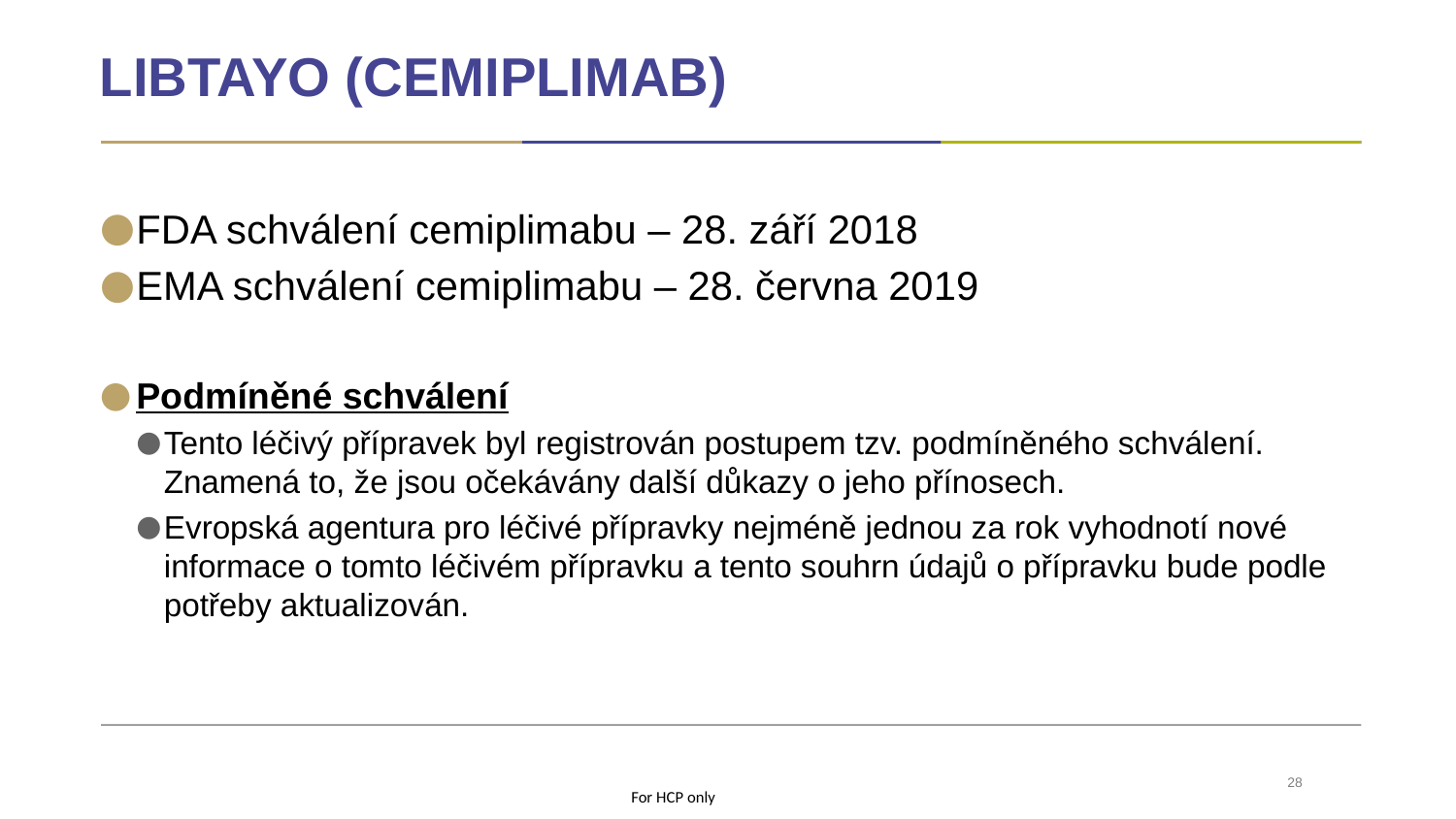

# LIBTAYO (CEMIPLIMAB)

FDA schválení cemiplimabu – 28. září 2018
EMA schválení cemiplimabu – 28. června 2019

Podmíněné schválení
Tento léčivý přípravek byl registrován postupem tzv. podmíněného schválení. Znamená to, že jsou očekávány další důkazy o jeho přínosech.
Evropská agentura pro léčivé přípravky nejméně jednou za rok vyhodnotí nové informace o tomto léčivém přípravku a tento souhrn údajů o přípravku bude podle potřeby aktualizován.

28
For HCP only